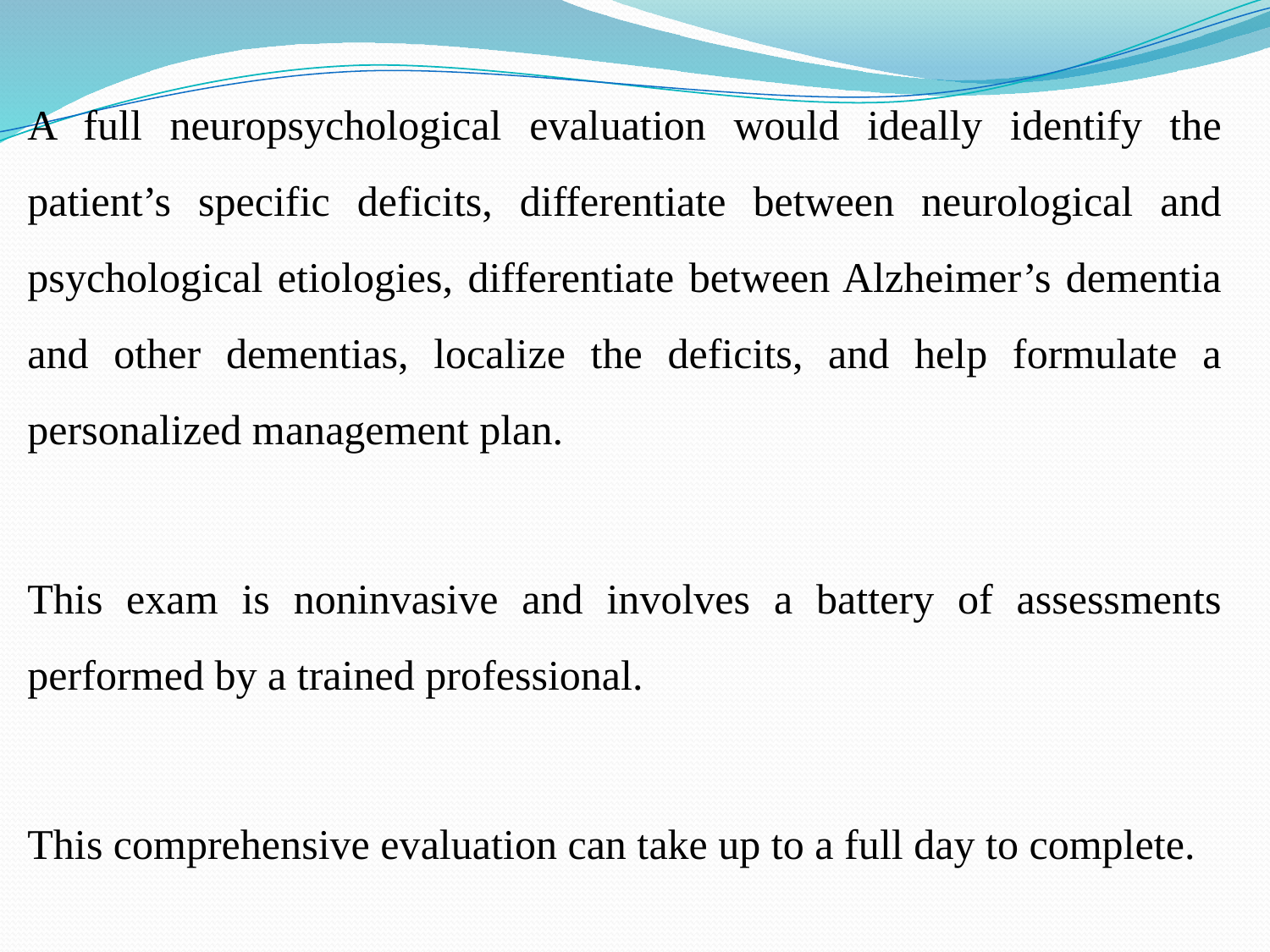

A full neuropsychological evaluation would ideally identify the patient’s specific deficits, differentiate between neurological and psychological etiologies, differentiate between Alzheimer’s dementia and other dementias, localize the deficits, and help formulate a personalized management plan.

This exam is noninvasive and involves a battery of assessments performed by a trained professional.

This comprehensive evaluation can take up to a full day to complete.